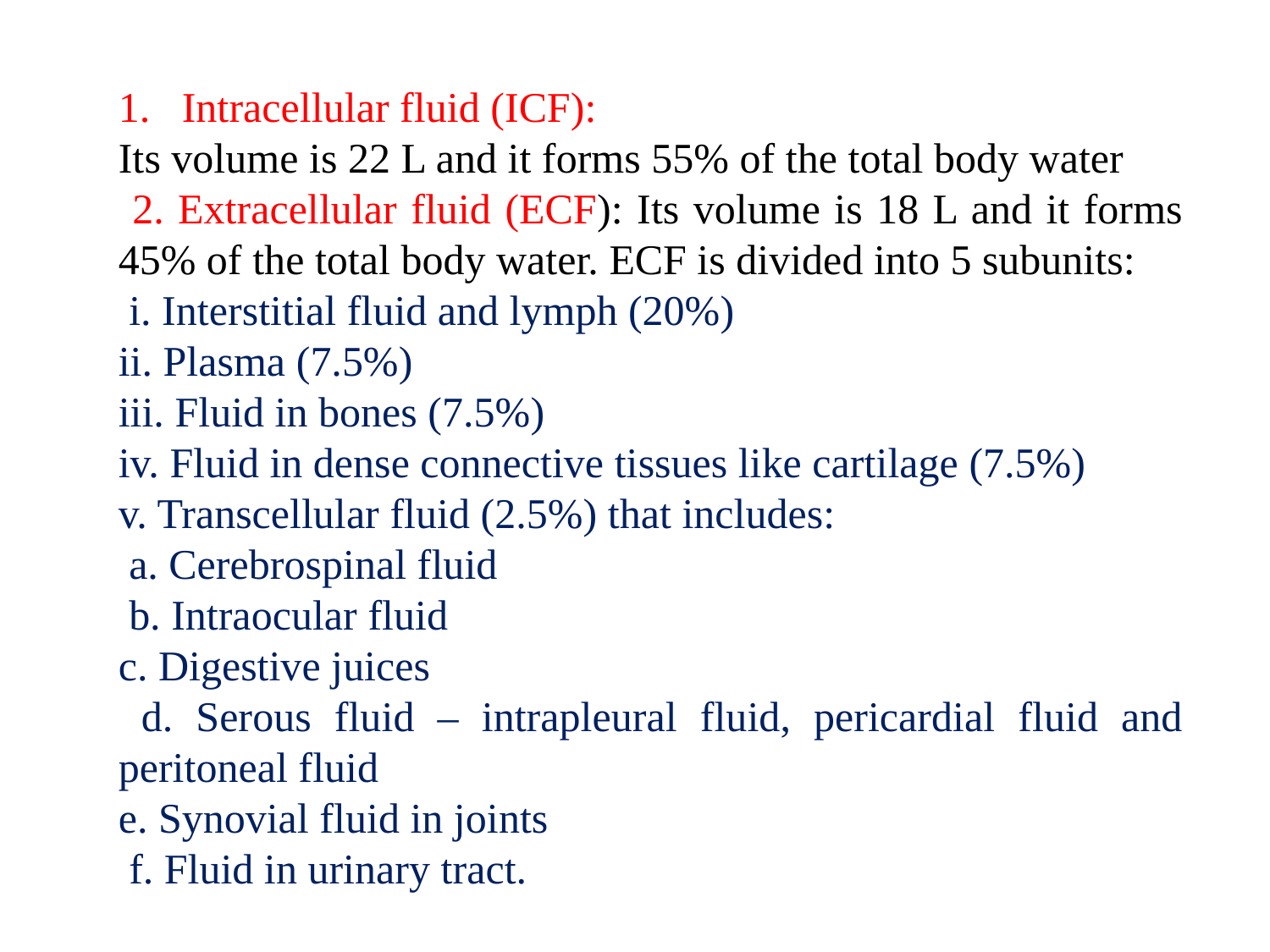

Intracellular fluid (ICF):
Its volume is 22 L and it forms 55% of the total body water
 2. Extracellular fluid (ECF): Its volume is 18 L and it forms 45% of the total body water. ECF is divided into 5 subunits:
 i. Interstitial fluid and lymph (20%)
ii. Plasma (7.5%)
iii. Fluid in bones (7.5%)
iv. Fluid in dense connective tissues like cartilage (7.5%)
v. Transcellular fluid (2.5%) that includes:
 a. Cerebrospinal fluid
 b. Intraocular fluid
c. Digestive juices
 d. Serous fluid – intrapleural fluid, pericardial fluid and peritoneal fluid
e. Synovial fluid in joints
 f. Fluid in urinary tract.